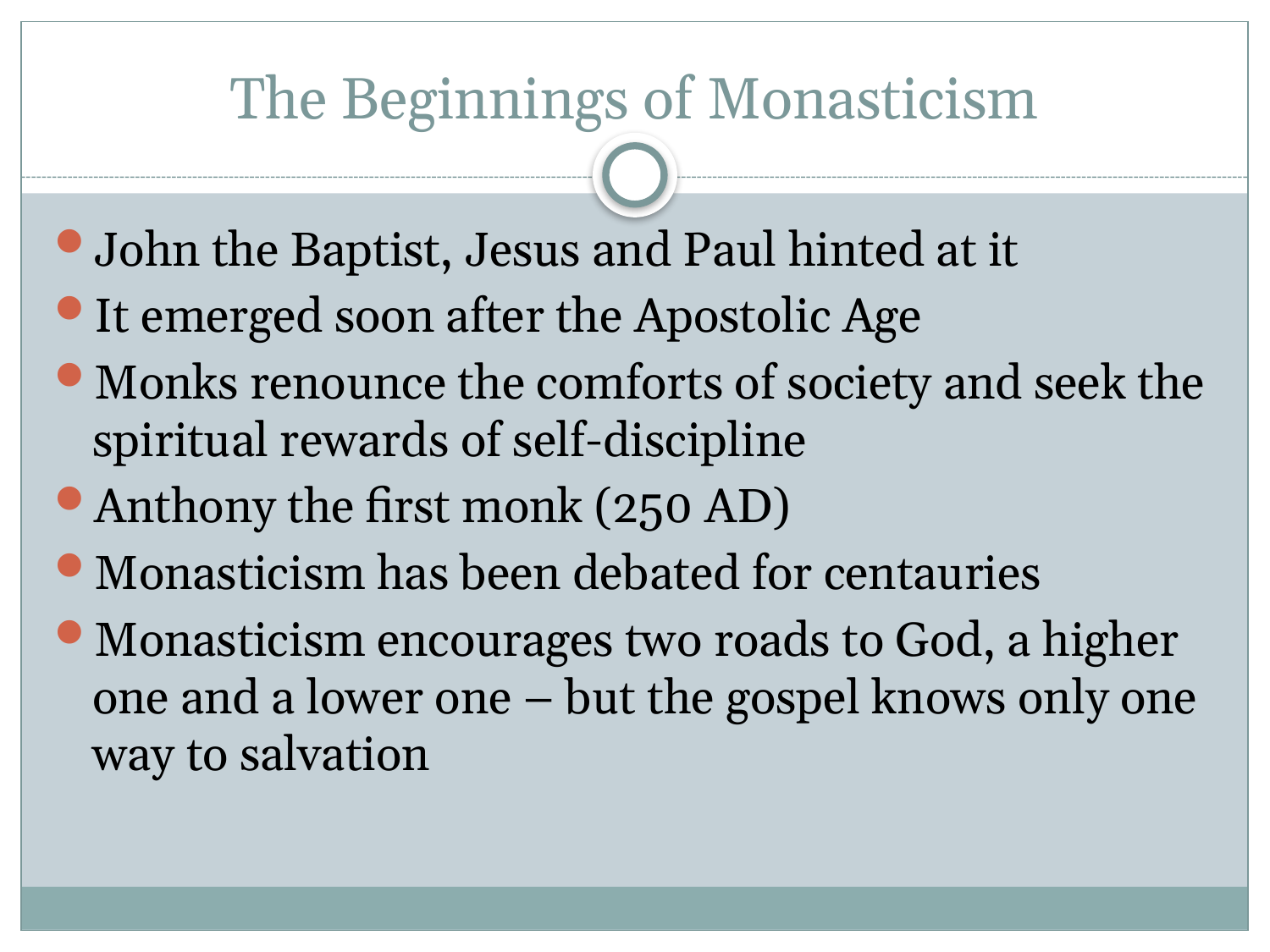

# The Beginnings of Monasticism
John the Baptist, Jesus and Paul hinted at it
It emerged soon after the Apostolic Age
Monks renounce the comforts of society and seek the spiritual rewards of self-discipline
Anthony the first monk (250 AD)
Monasticism has been debated for centauries
Monasticism encourages two roads to God, a higher one and a lower one – but the gospel knows only one way to salvation